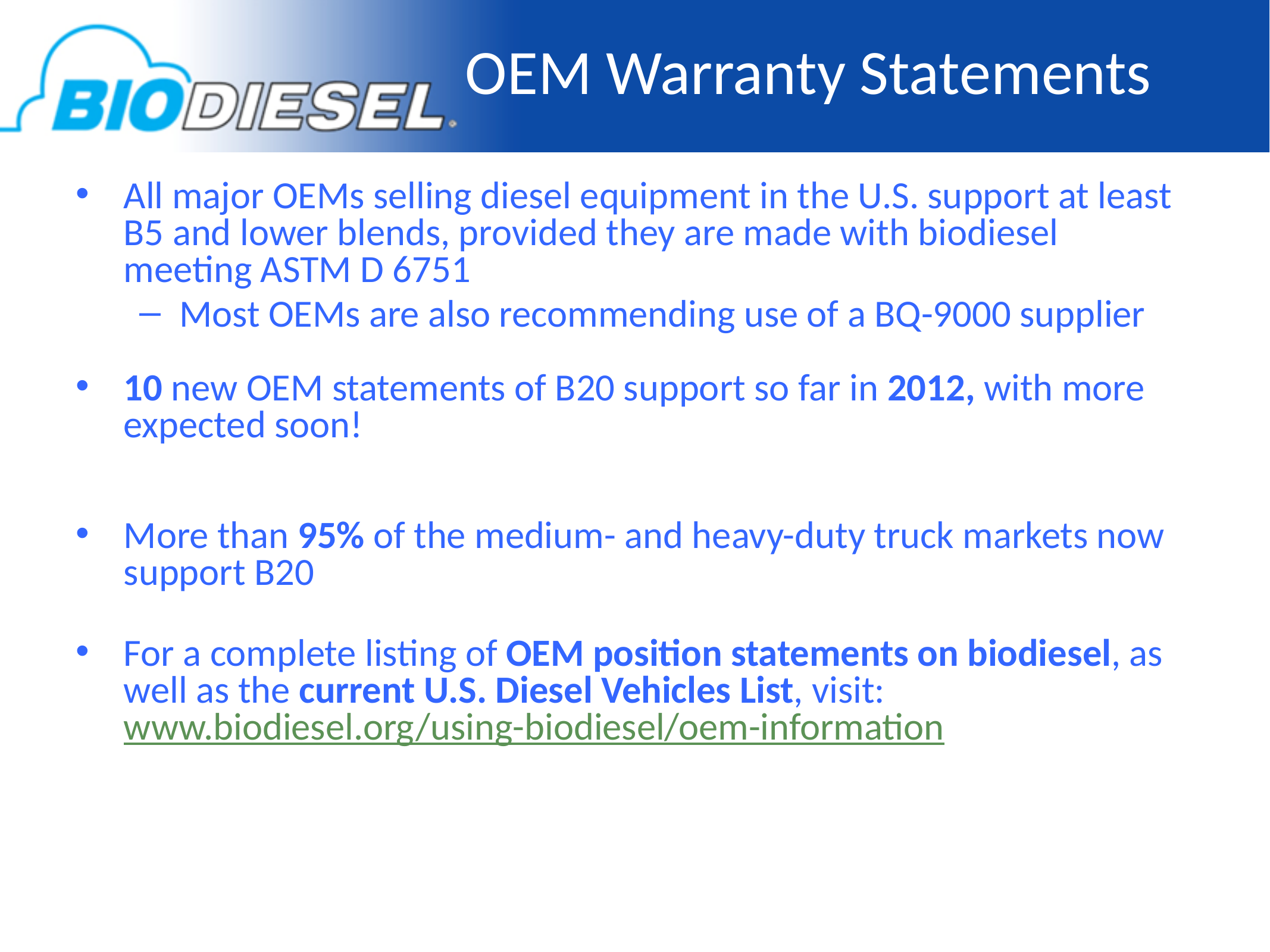

OEM Warranty Statements
All major OEMs selling diesel equipment in the U.S. support at least B5 and lower blends, provided they are made with biodiesel meeting ASTM D 6751
Most OEMs are also recommending use of a BQ-9000 supplier

10 new OEM statements of B20 support so far in 2012, with more expected soon!

More than 95% of the medium- and heavy-duty truck markets now support B20

For a complete listing of OEM position statements on biodiesel, as well as the current U.S. Diesel Vehicles List, visit:  www.biodiesel.org/using-biodiesel/oem-information